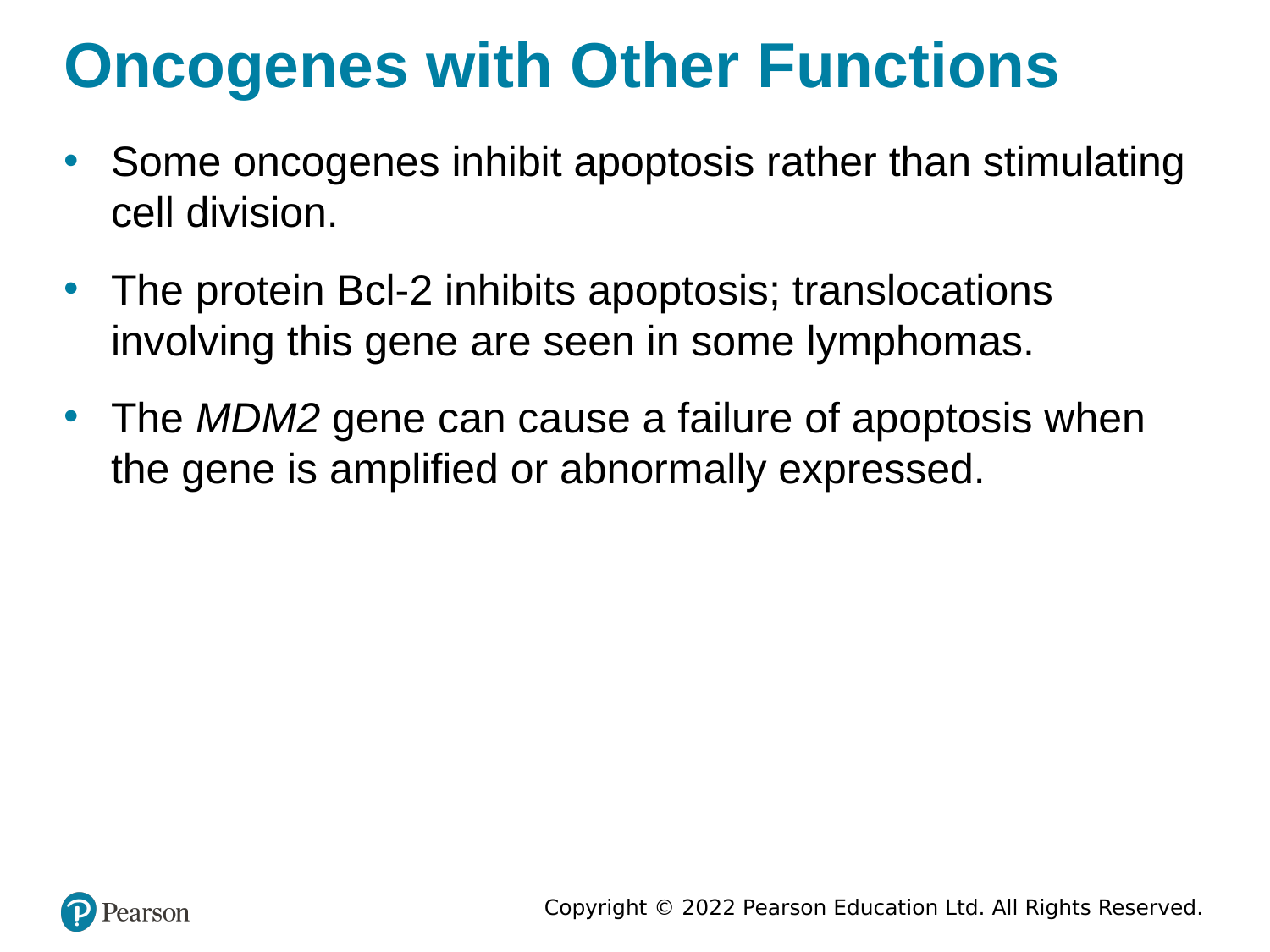

# Oncogenes with Other Functions
Some oncogenes inhibit apoptosis rather than stimulating cell division.
The protein Bcl-2 inhibits apoptosis; translocations involving this gene are seen in some lymphomas.
The MDM2 gene can cause a failure of apoptosis when the gene is amplified or abnormally expressed.